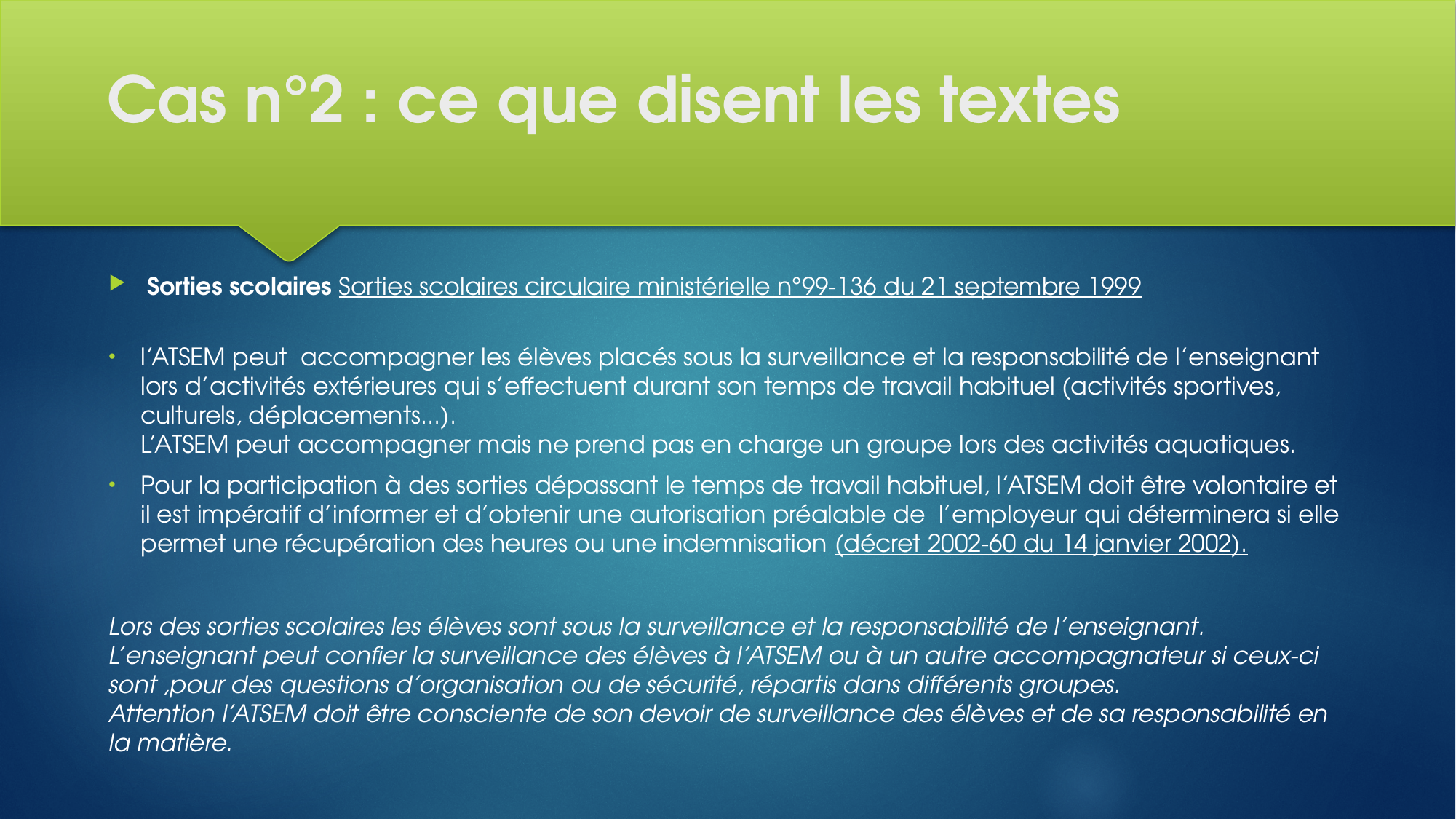

# Cas n°2 : ce que disent les textes
Sorties scolaires Sorties scolaires circulaire ministérielle n°99-136 du 21 septembre 1999
l’ATSEM peut  accompagner les élèves placés sous la surveillance et la responsabilité de l’enseignant lors d’activités extérieures qui s’effectuent durant son temps de travail habituel (activités sportives, culturels, déplacements...).
L’ATSEM peut accompagner mais ne prend pas en charge un groupe lors des activités aquatiques.
Pour la participation à des sorties dépassant le temps de travail habituel, l’ATSEM doit être volontaire et il est impératif d’informer et d’obtenir une autorisation préalable de  l’employeur qui déterminera si elle permet une récupération des heures ou une indemnisation (décret 2002-60 du 14 janvier 2002).

Lors des sorties scolaires les élèves sont sous la surveillance et la responsabilité de l’enseignant. L’enseignant peut confier la surveillance des élèves à l’ATSEM ou à un autre accompagnateur si ceux-ci sont ,pour des questions d’organisation ou de sécurité, répartis dans différents groupes.
Attention l’ATSEM doit être consciente de son devoir de surveillance des élèves et de sa responsabilité en la matière.